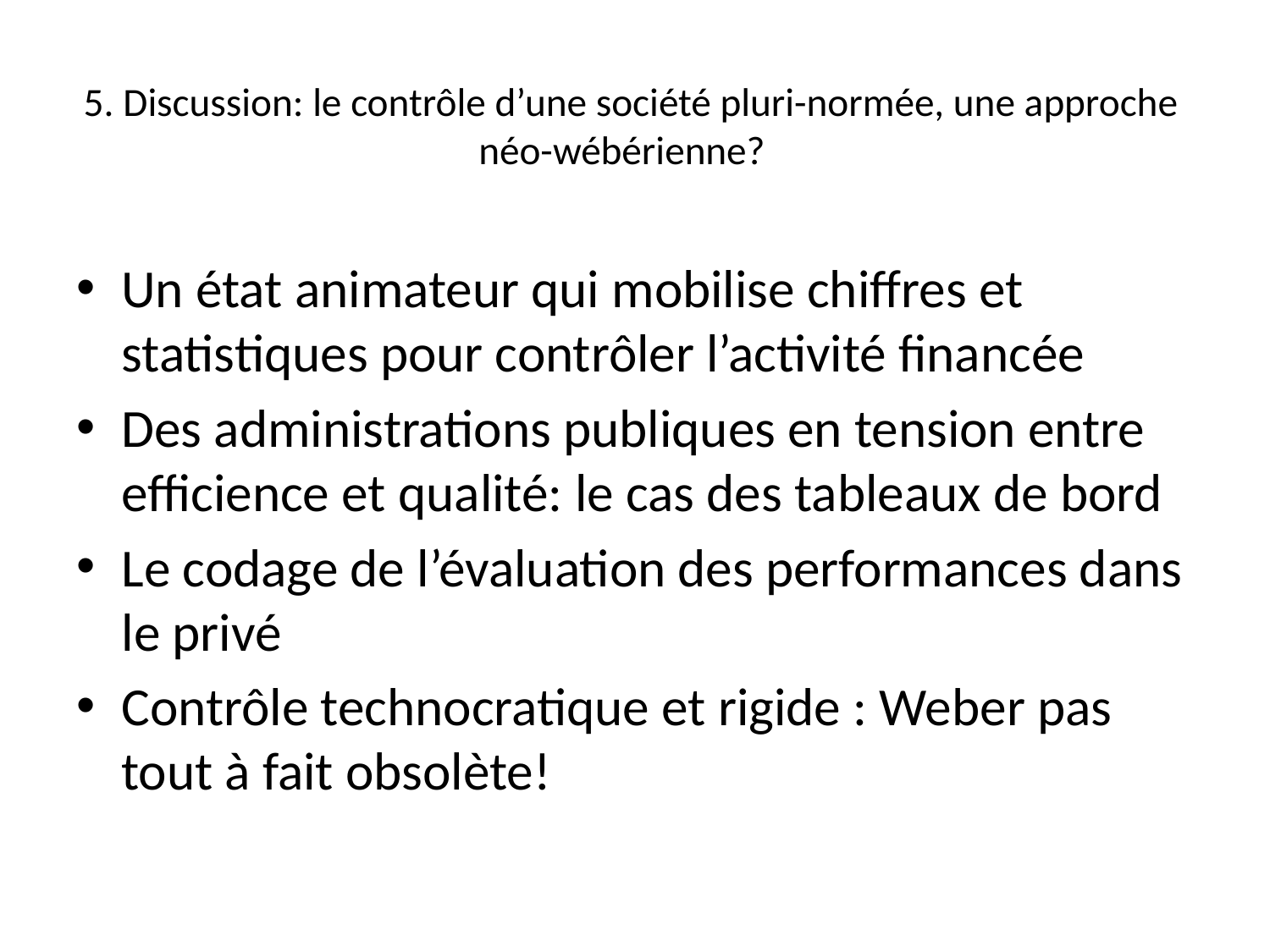

# 5. Discussion: le contrôle d’une société pluri-normée, une approche néo-wébérienne?
Un état animateur qui mobilise chiffres et  statistiques pour contrôler l’activité financée
Des administrations publiques en tension entre efficience et qualité: le cas des tableaux de bord
Le codage de l’évaluation des performances dans le privé
Contrôle technocratique et rigide : Weber pas tout à fait obsolète!